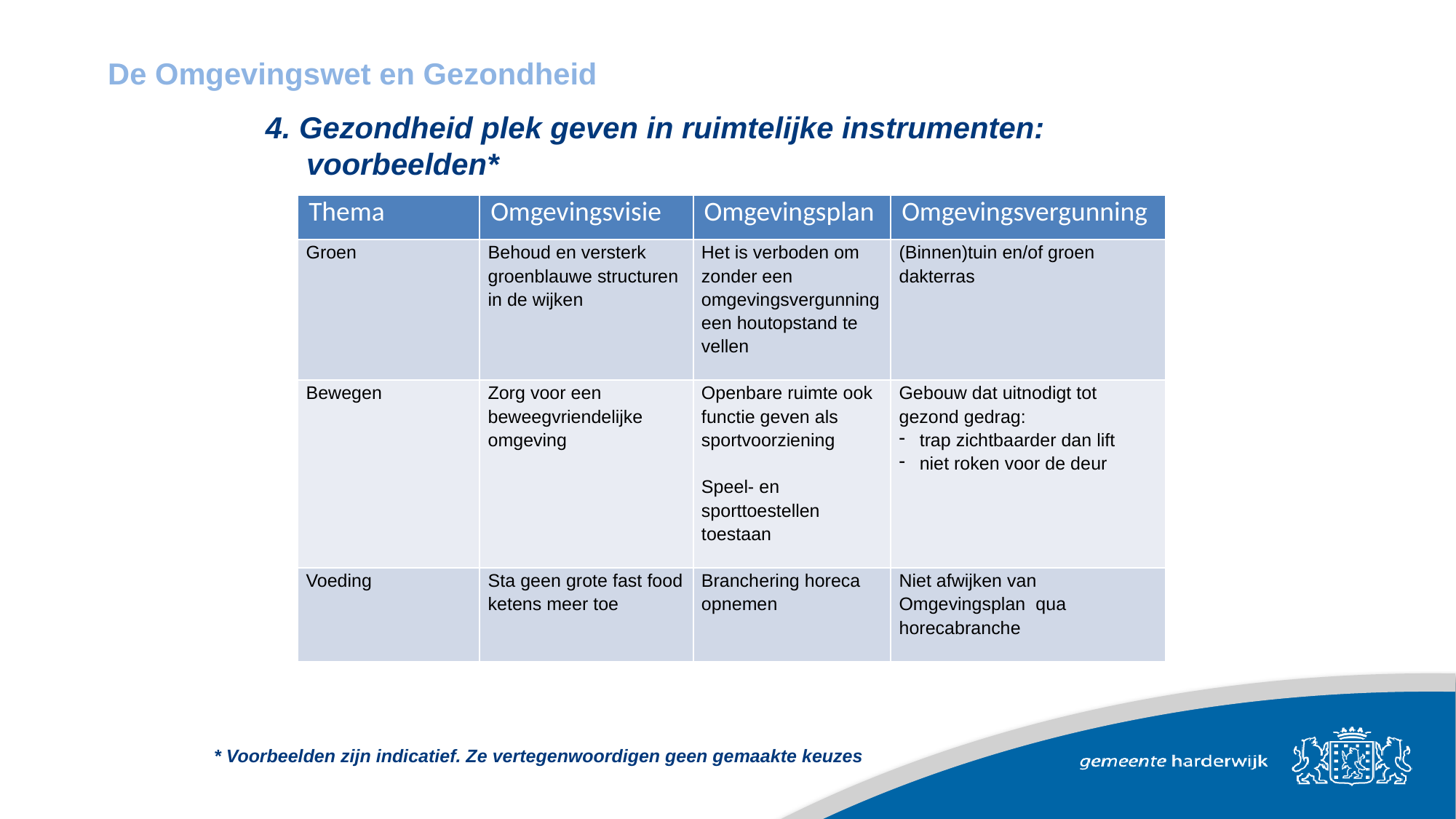

De Omgevingswet en Gezondheid
4. Gezondheid plek geven in ruimtelijke instrumenten: voorbeelden*

| Thema | Omgevingsvisie | Omgevingsplan | Omgevingsvergunning |
| --- | --- | --- | --- |
| Groen | Behoud en versterk groenblauwe structuren in de wijken | Het is verboden om zonder een omgevingsvergunning een houtopstand te vellen | (Binnen)tuin en/of groen dakterras |
| Bewegen | Zorg voor een beweegvriendelijke omgeving | Openbare ruimte ook functie geven als sportvoorziening Speel- en sporttoestellen toestaan | Gebouw dat uitnodigt tot gezond gedrag: trap zichtbaarder dan lift niet roken voor de deur |
| Voeding | Sta geen grote fast food ketens meer toe | Branchering horeca opnemen | Niet afwijken van Omgevingsplan qua horecabranche |

* Voorbeelden zijn indicatief. Ze vertegenwoordigen geen gemaakte keuzes